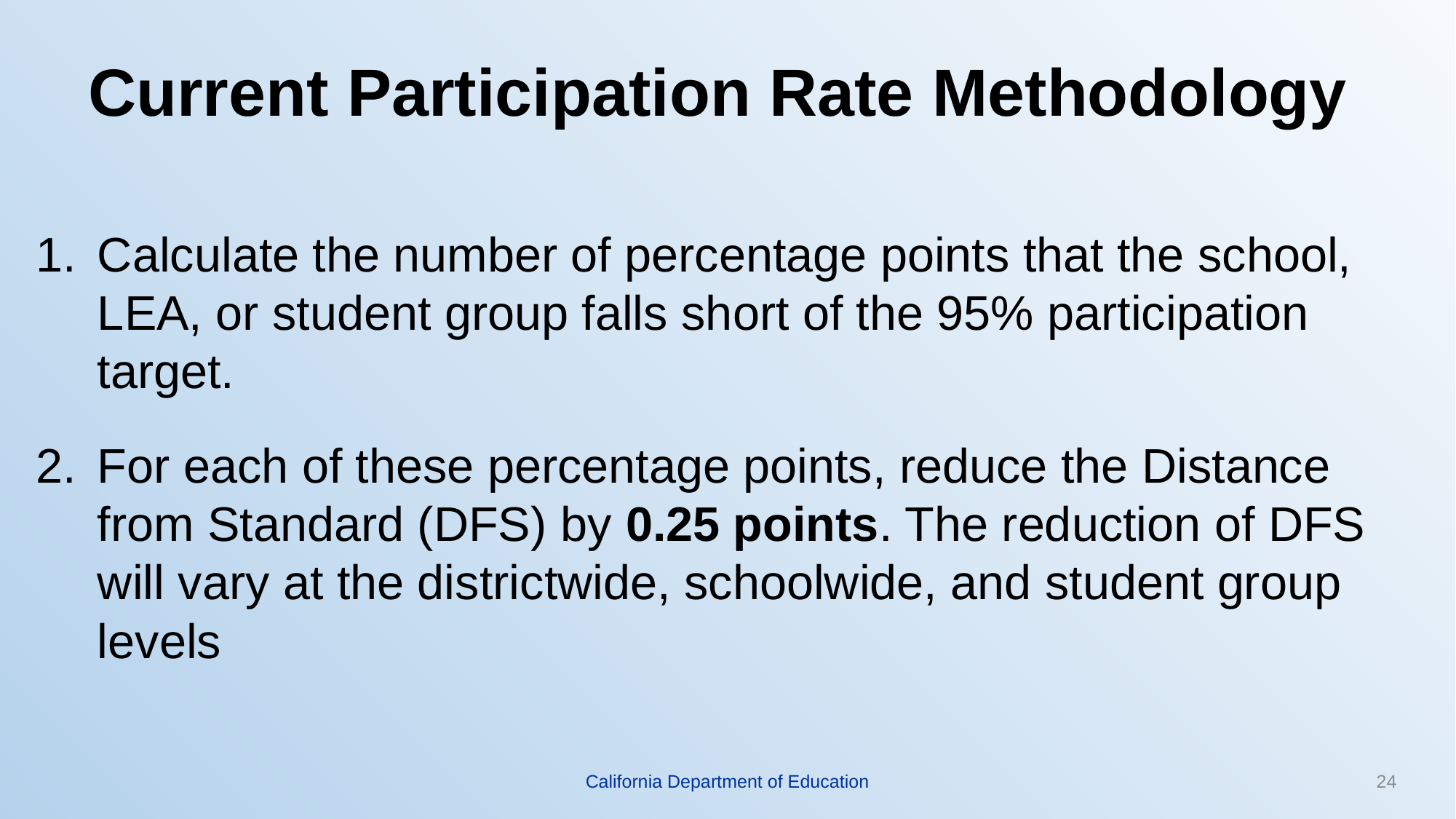

# Current Participation Rate Methodology
Calculate the number of percentage points that the school, LEA, or student group falls short of the 95% participation target.
For each of these percentage points, reduce the Distance from Standard (DFS) by 0.25 points. The reduction of DFS will vary at the districtwide, schoolwide, and student group levels

California Department of Education
24